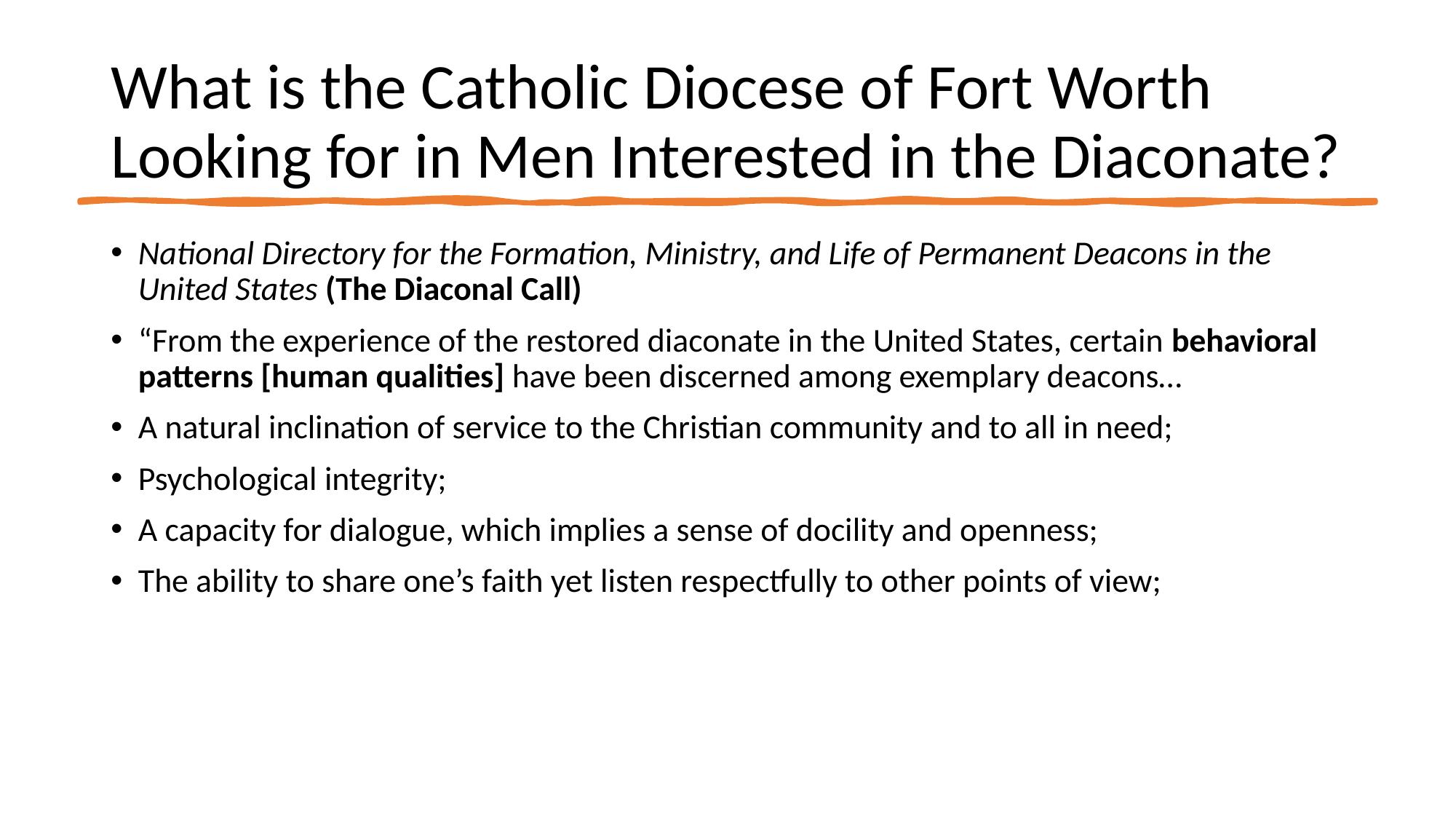

# What is the Catholic Diocese of Fort Worth Looking for in Men Interested in the Diaconate?

National Directory for the Formation, Ministry, and Life of Permanent Deacons in the United States (The Diaconal Call)
“From the experience of the restored diaconate in the United States, certain behavioral patterns [human qualities] have been discerned among exemplary deacons…
A natural inclination of service to the Christian community and to all in need;
Psychological integrity;
A capacity for dialogue, which implies a sense of docility and openness;
The ability to share one’s faith yet listen respectfully to other points of view;